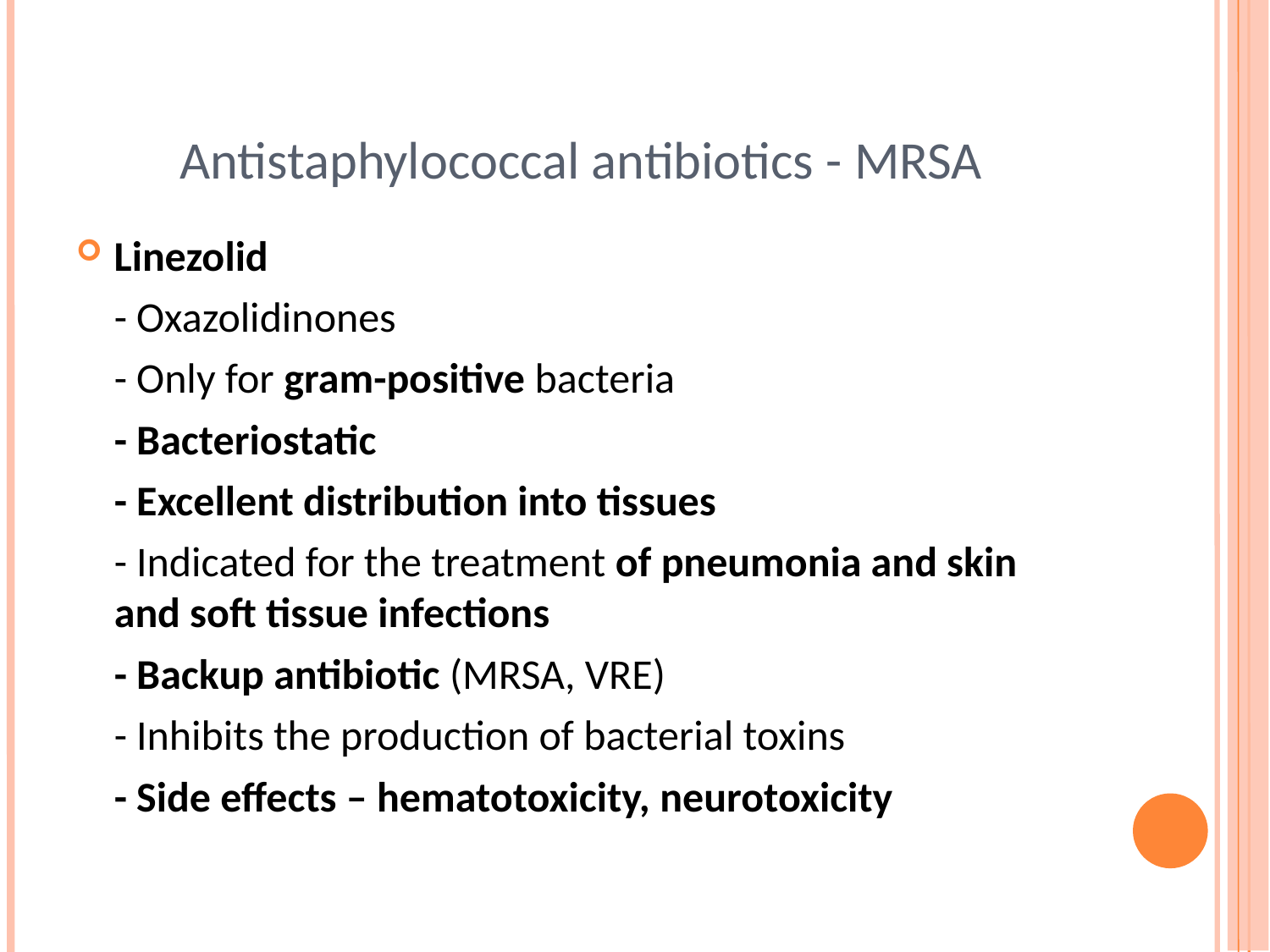

# Antistaphylococcal antibiotics - MRSA
Linezolid
- Oxazolidinones
- Only for gram-positive bacteria
- Bacteriostatic
- Excellent distribution into tissues
- Indicated for the treatment of pneumonia and skin and soft tissue infections
- Backup antibiotic (MRSA, VRE)
- Inhibits the production of bacterial toxins
- Side effects – hematotoxicity, neurotoxicity